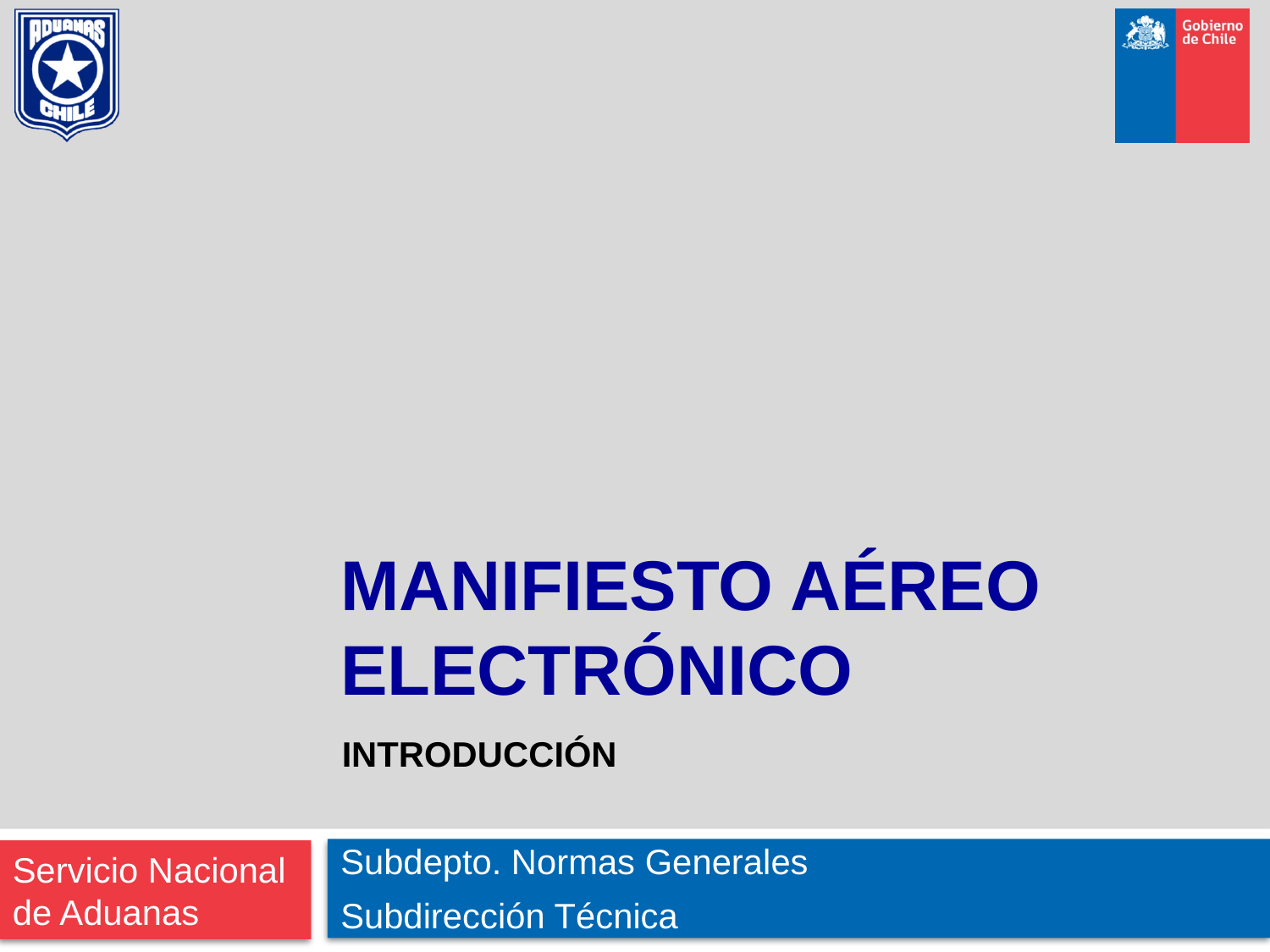

# MANIFIESTO AÉREO ELECTRÓNICO
Introducción
Subdepto. Normas Generales
Subdirección Técnica
Servicio Nacional de Aduanas